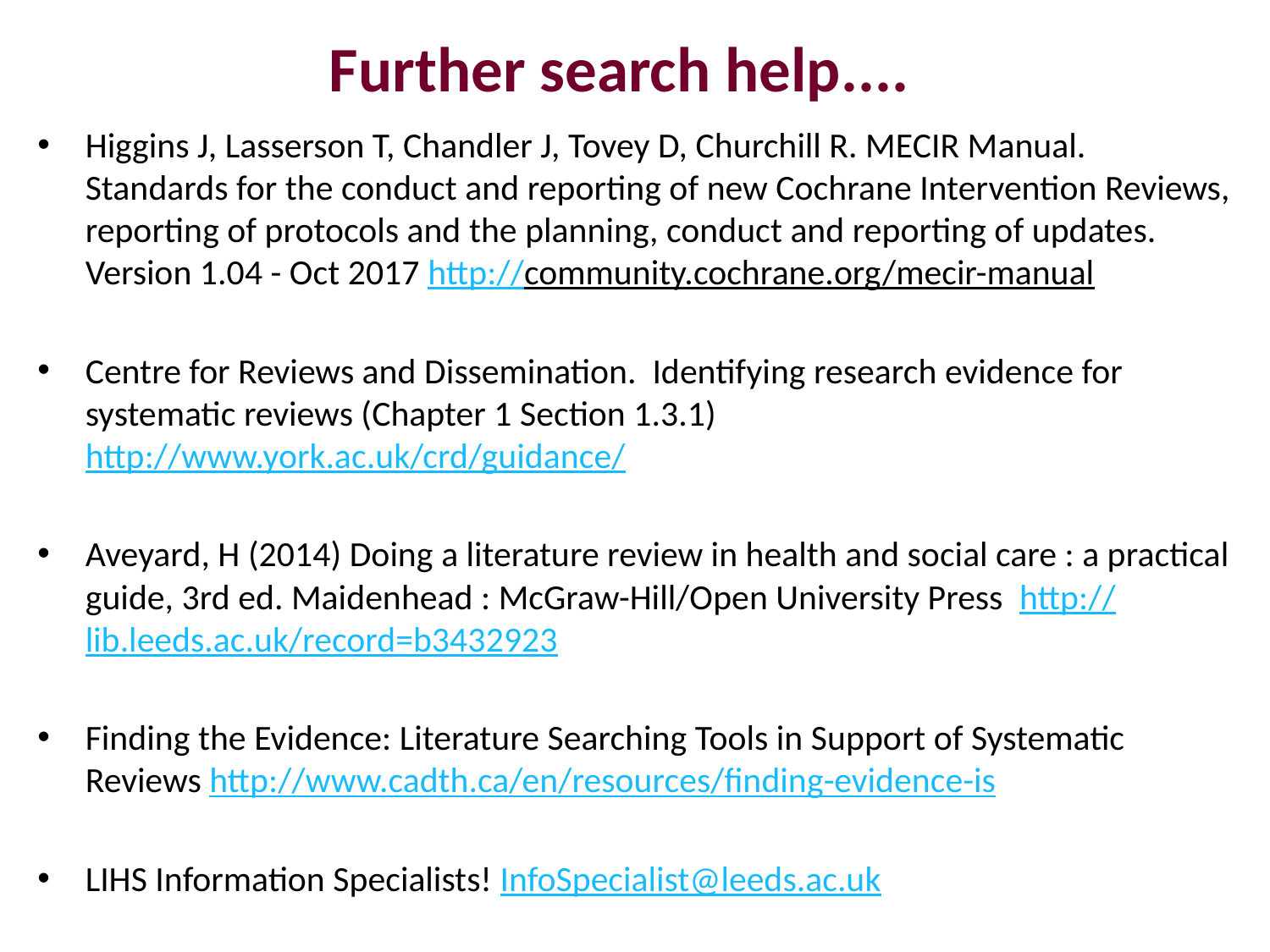

# Further search help....
Higgins J, Lasserson T, Chandler J, Tovey D, Churchill R. MECIR Manual.  Standards for the conduct and reporting of new Cochrane Intervention Reviews, reporting of protocols and the planning, conduct and reporting of updates. Version 1.04 - Oct 2017 http://community.cochrane.org/mecir-manual

Centre for Reviews and Dissemination.  Identifying research evidence for systematic reviews (Chapter 1 Section 1.3.1) http://www.york.ac.uk/crd/guidance/

Aveyard, H (2014) Doing a literature review in health and social care : a practical guide, 3rd ed. Maidenhead : McGraw-Hill/Open University Press  http://lib.leeds.ac.uk/record=b3432923

Finding the Evidence: Literature Searching Tools in Support of Systematic Reviews http://www.cadth.ca/en/resources/finding-evidence-is

LIHS Information Specialists! InfoSpecialist@leeds.ac.uk